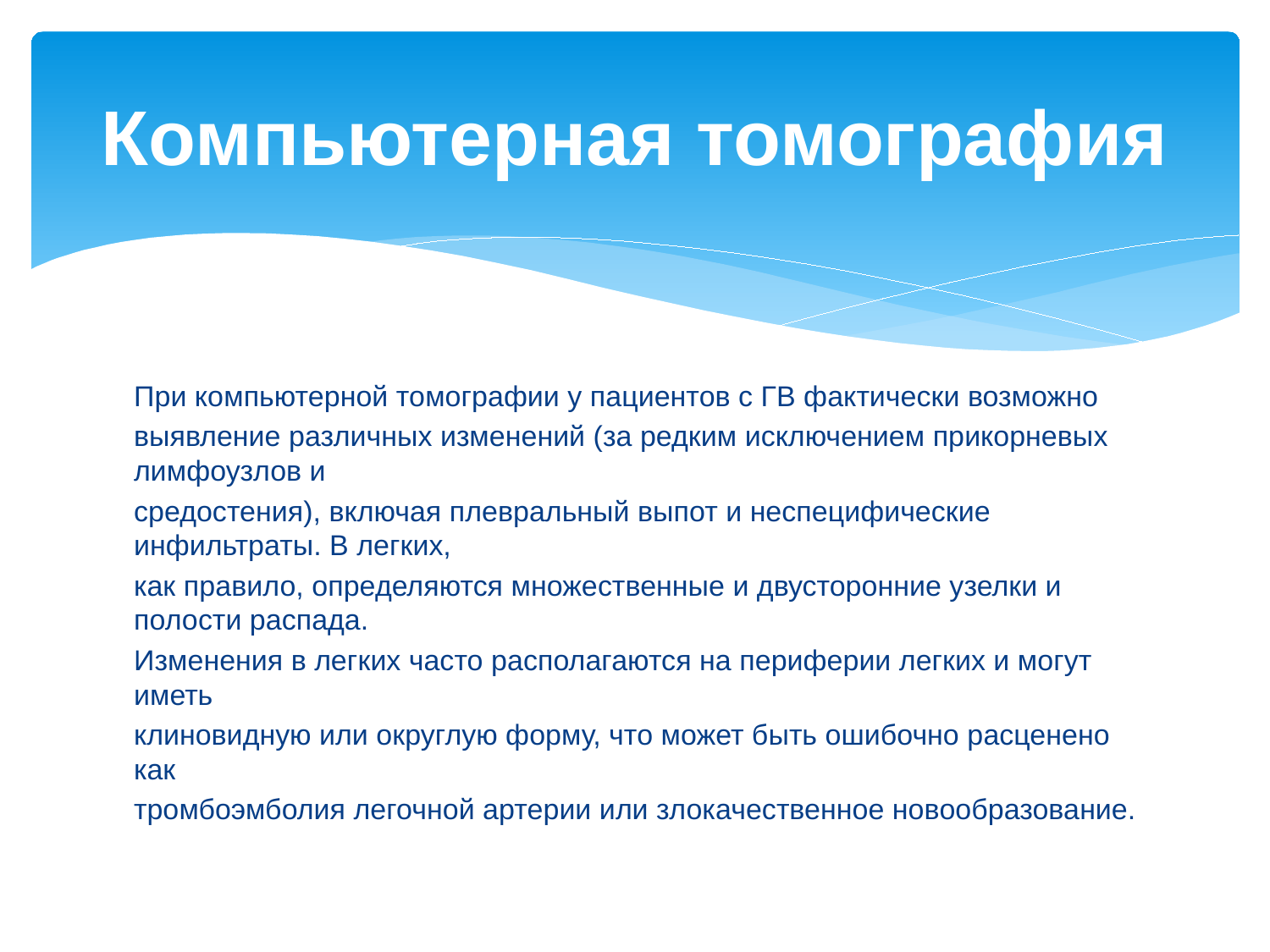

# Компьютерная томография
При компьютерной томографии у пациентов с ГВ фактически возможно
выявление различных изменений (за редким исключением прикорневых лимфоузлов и
средостения), включая плевральный выпот и неспецифические инфильтраты. В легких,
как правило, определяются множественные и двусторонние узелки и полости распада.
Изменения в легких часто располагаются на периферии легких и могут иметь
клиновидную или округлую форму, что может быть ошибочно расценено как
тромбоэмболия легочной артерии или злокачественное новообразование.